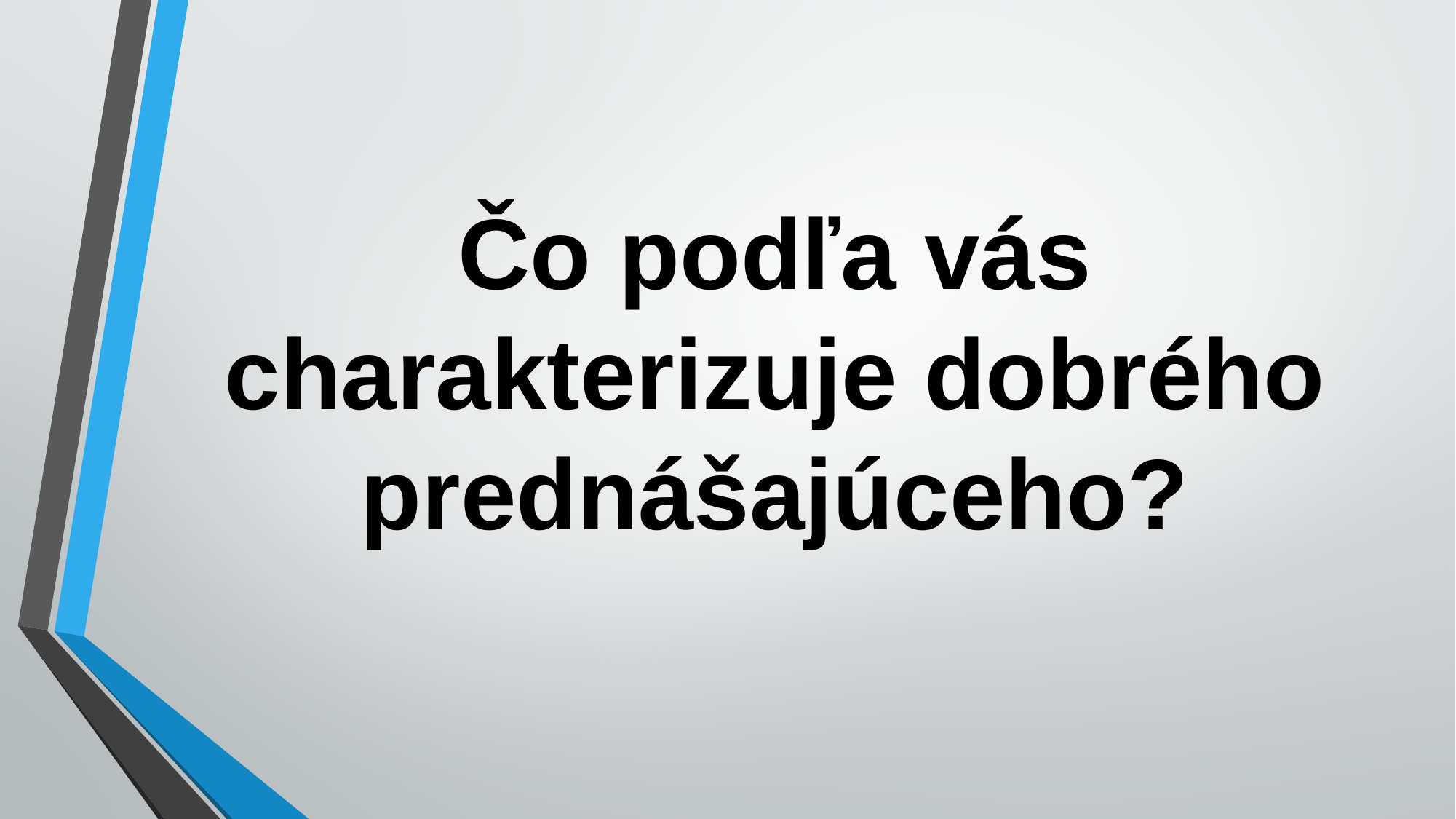

# Čo podľa vás charakterizuje dobrého prednášajúceho?